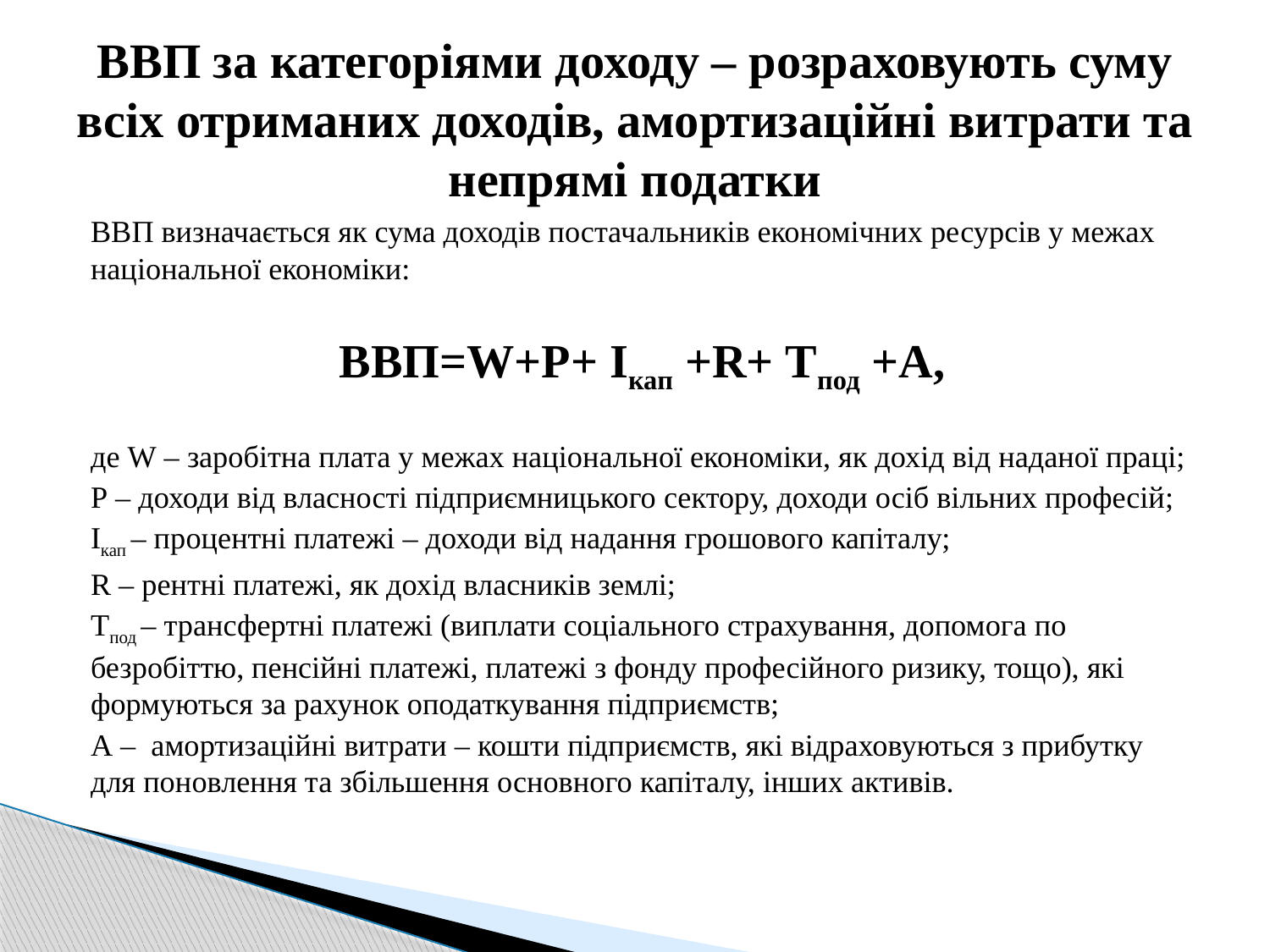

# ВВП за категоріями доходу – розраховують суму всіх отриманих доходів, амортизаційні витрати та непрямі податки
ВВП визначається як сума доходів постачальників економічних ресурсів у межах національної економіки:

ВВП=W+P+ Ікап +R+ Тпод +A,
де W – заробітна плата у межах національної економіки, як дохід від наданої праці;
Р – доходи від власності підприємницького сектору, доходи осіб вільних професій;
Ікап – процентні платежі – доходи від надання грошового капіталу;
R – рентні платежі, як дохід власників землі;
Тпод – трансфертні платежі (виплати соціального страхування, допомога по безробіттю, пенсійні платежі, платежі з фонду професійного ризику, тощо), які формуються за рахунок оподаткування підприємств;
А –  амортизаційні витрати – кошти підприємств, які відраховуються з прибутку для поновлення та збільшення основного капіталу, інших активів.